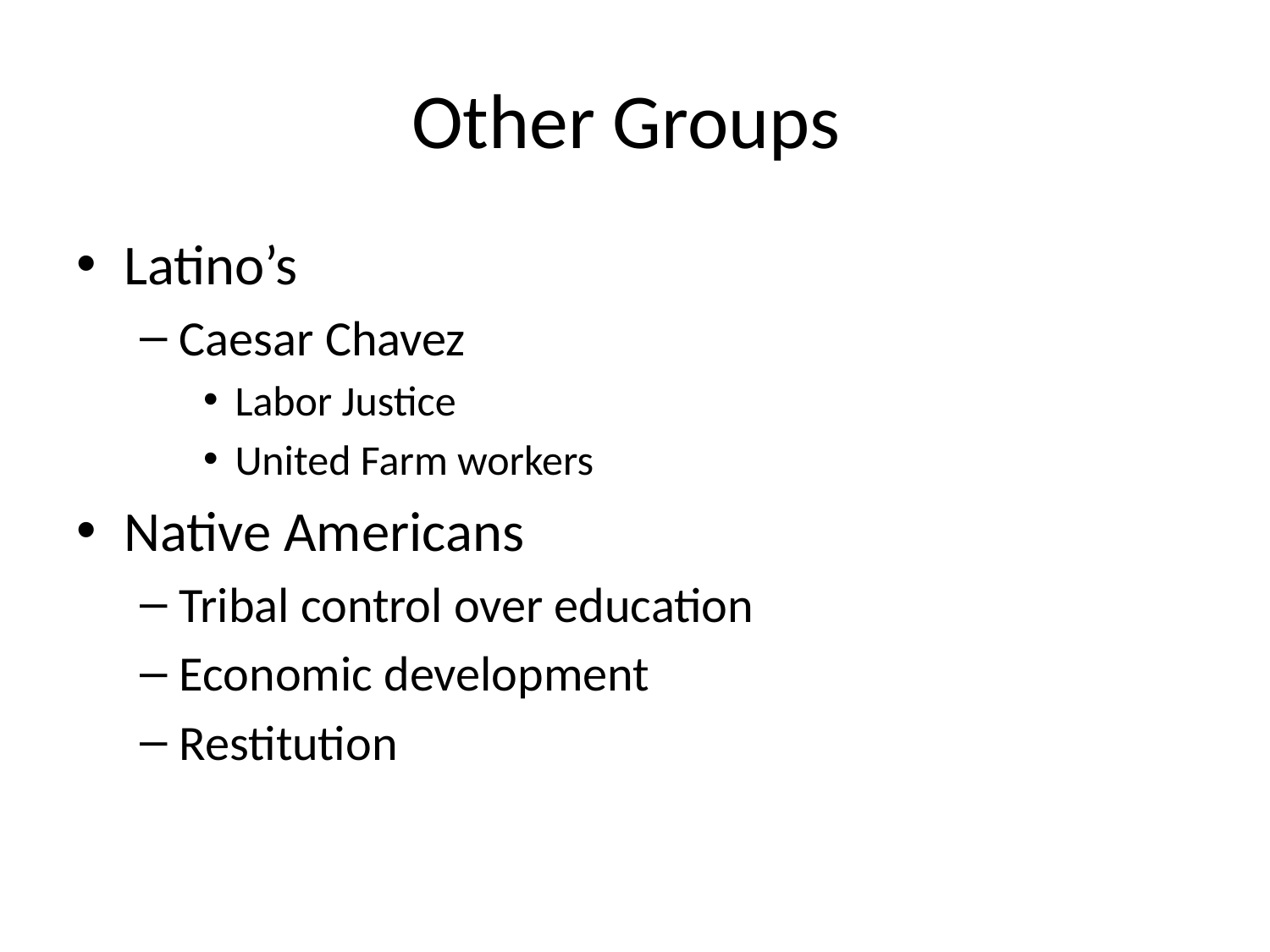

# Other Groups
Latino’s
Caesar Chavez
Labor Justice
United Farm workers
Native Americans
Tribal control over education
Economic development
Restitution